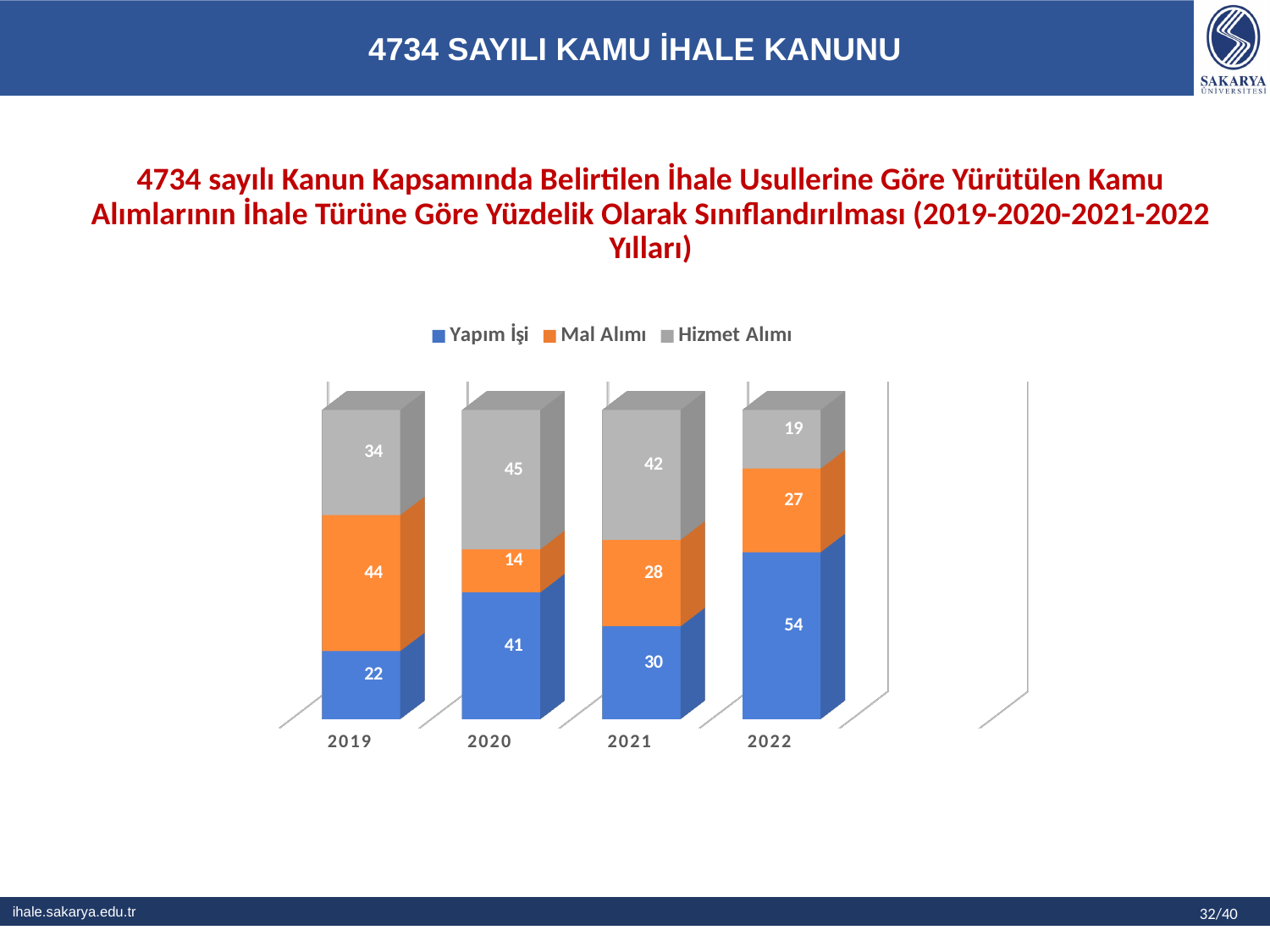

# 4734 sayılı Kanun Kapsamında Belirtilen İhale Usullerine Göre Yürütülen Kamu Alımlarının İhale Türüne Göre Yüzdelik Olarak Sınıflandırılması (2019-2020-2021-2022 Yılları)

[unsupported chart]